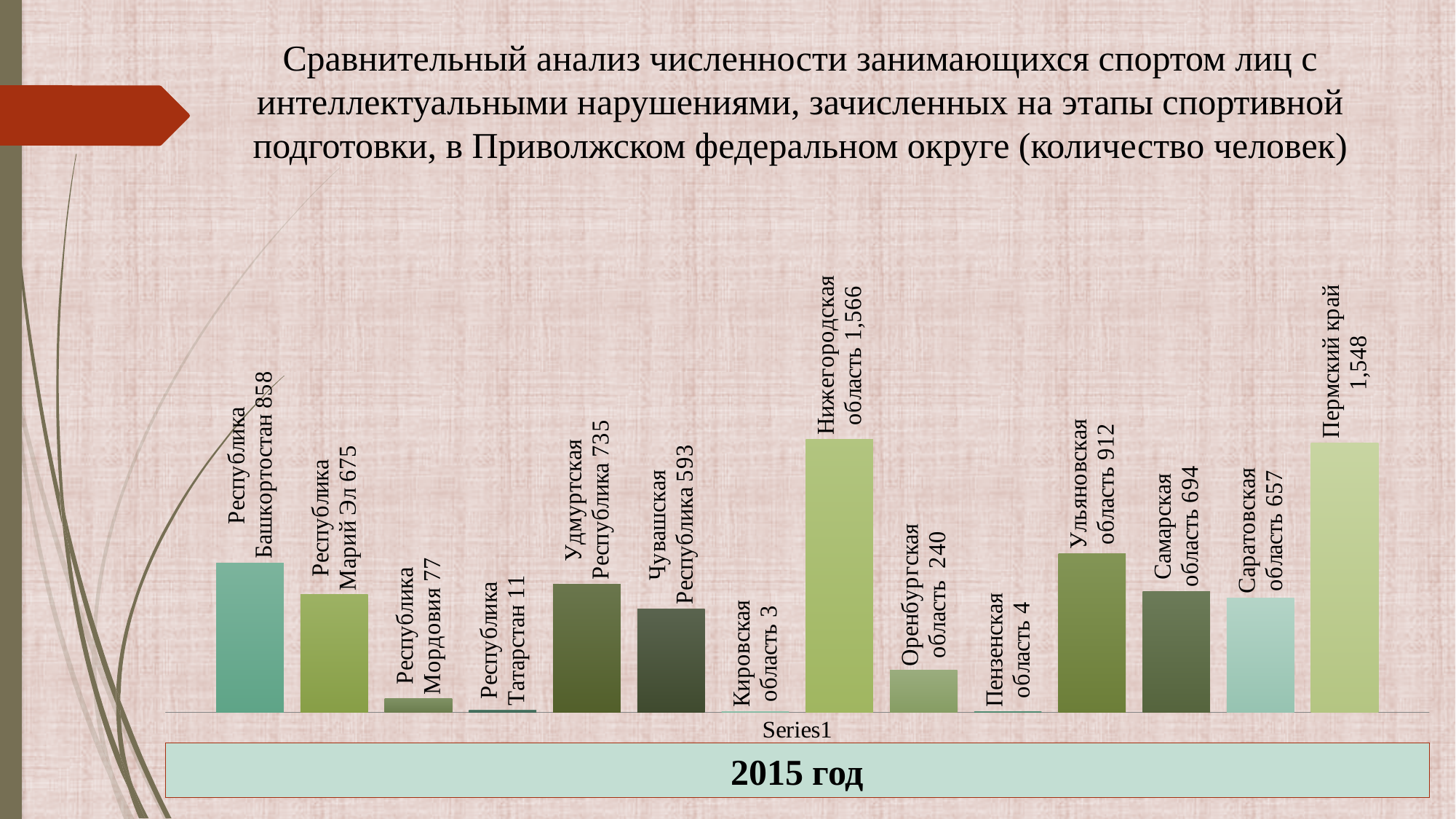

Сравнительный анализ численности занимающихся спортом лиц с интеллектуальными нарушениями, зачисленных на этапы спортивной подготовки, в Приволжском федеральном округе (количество человек)

### Chart

| Category | Республика Башкортостан | Республика Марий Эл | Республика Мордовия | Республика Татарстан | Удмуртская Республика | Чувашская Республика | Кировская область | Нижегородская область | Оренбургская область  | Пензенская область | Ульяновская область | Самарская область | Саратовская область | Пермский край |
|---|---|---|---|---|---|---|---|---|---|---|---|---|---|---|
|  | 858.0 | 675.0 | 77.0 | 11.0 | 735.0 | 593.0 | 3.0 | 1566.0 | 240.0 | 4.0 | 912.0 | 694.0 | 657.0 | 1548.0 |
2015 год